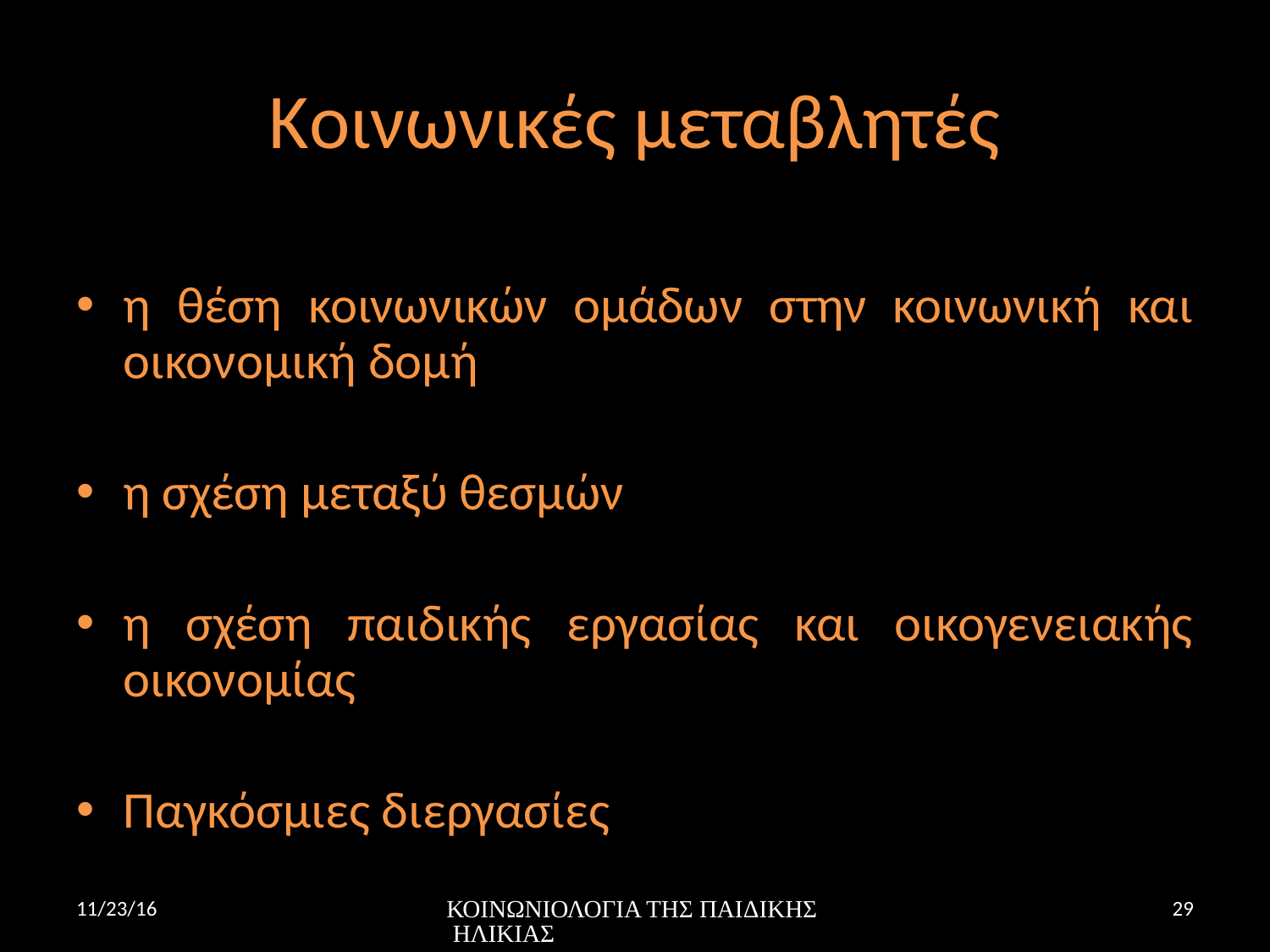

# Κοινωνικές μεταβλητές
η θέση κοινωνικών ομάδων στην κοινωνική και οικονομική δομή

η σχέση μεταξύ θεσμών

η σχέση παιδικής εργασίας και οικογενειακής οικονομίας

Παγκόσμιες διεργασίες
11/23/16
ΚΟΙΝΩΝΙΟΛΟΓΙΑ ΤΗΣ ΠΑΙΔΙΚΗΣ ΗΛΙΚΙΑΣ
29